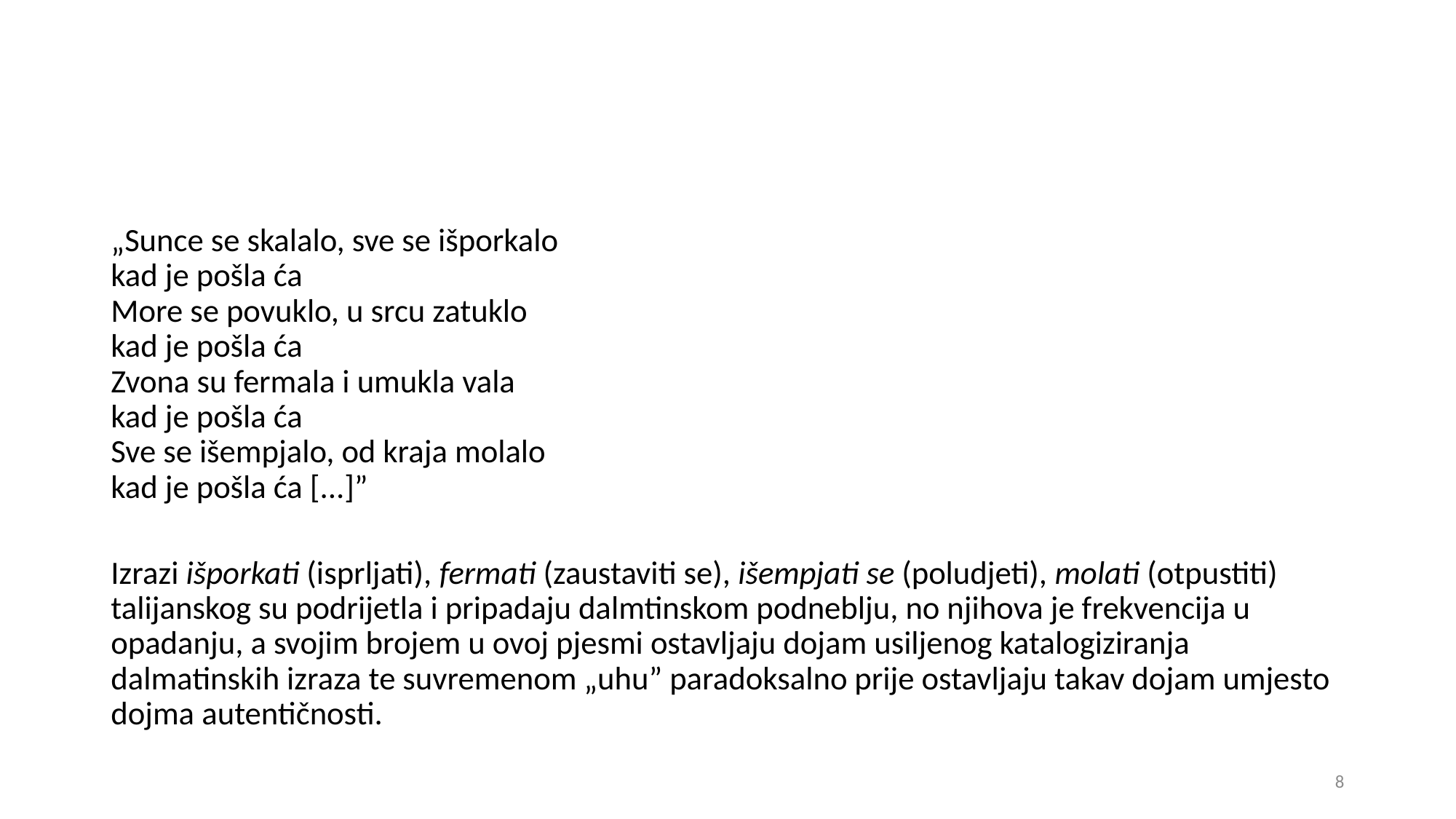

#
„Sunce se skalalo, sve se išporkalo
kad je pošla ća 
More se povuklo, u srcu zatuklo
kad je pošla ća
Zvona su fermala i umukla vala
kad je pošla ća
Sve se išempjalo, od kraja molalo
kad je pošla ća [...]”
Izrazi išporkati (isprljati), fermati (zaustaviti se), išempjati se (poludjeti), molati (otpustiti) talijanskog su podrijetla i pripadaju dalmtinskom podneblju, no njihova je frekvencija u opadanju, a svojim brojem u ovoj pjesmi ostavljaju dojam usiljenog katalogiziranja dalmatinskih izraza te suvremenom „uhu” paradoksalno prije ostavljaju takav dojam umjesto dojma autentičnosti.

8